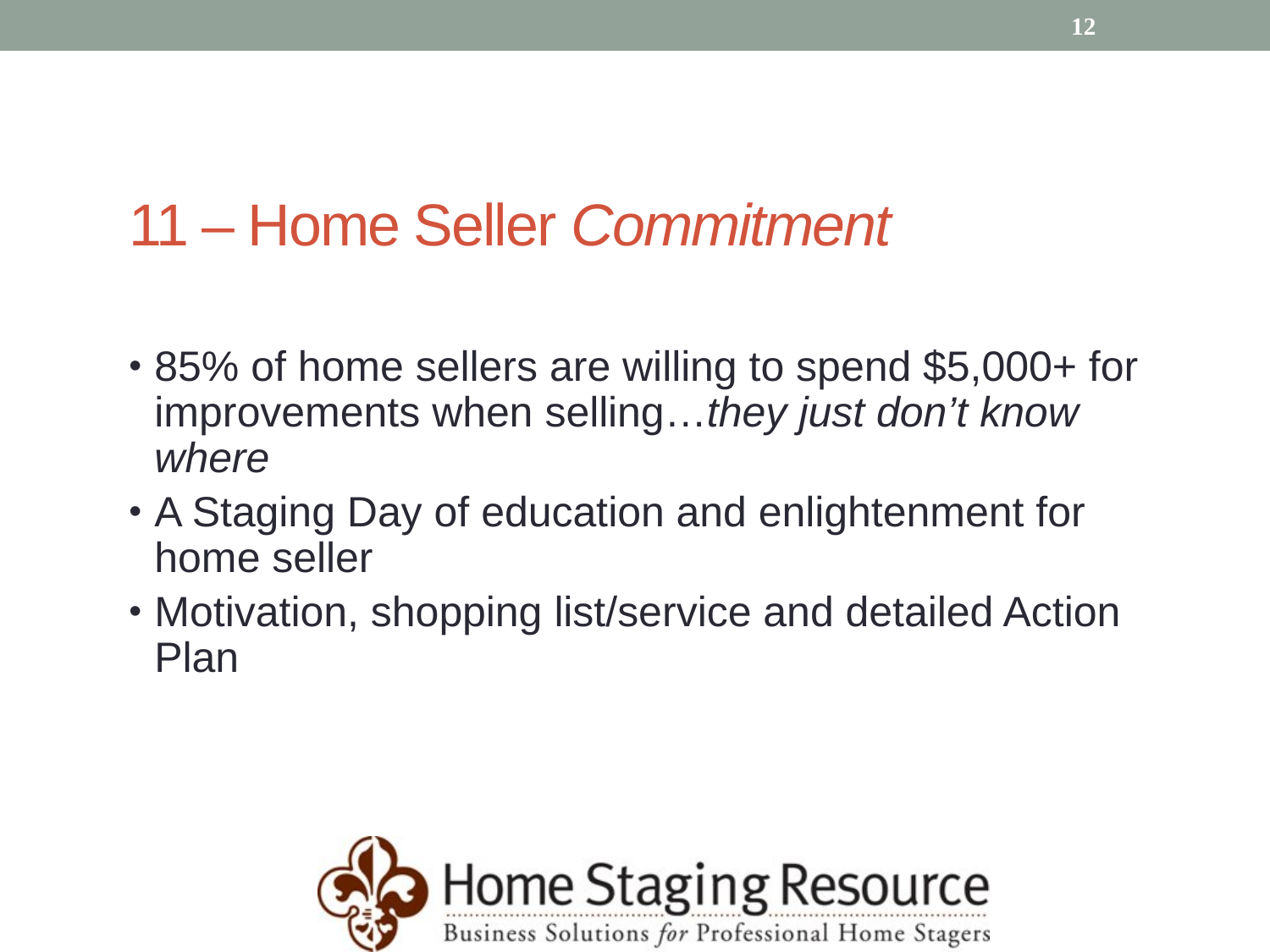

12
# 11 – Home Seller Commitment
85% of home sellers are willing to spend $5,000+ for improvements when selling…they just don’t know where
A Staging Day of education and enlightenment for home seller
Motivation, shopping list/service and detailed Action Plan